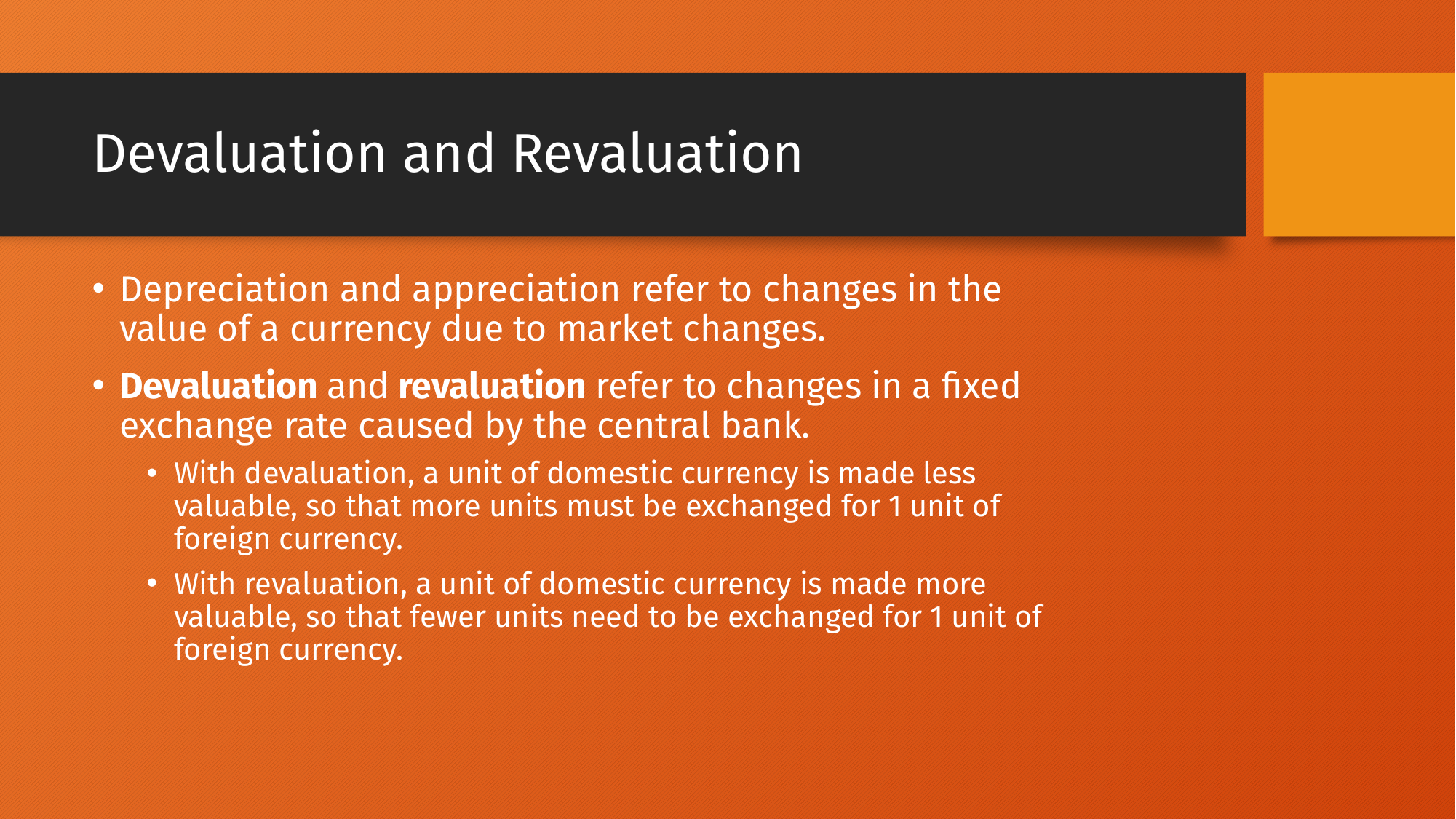

# Devaluation and Revaluation
Depreciation and appreciation refer to changes in the value of a currency due to market changes.
Devaluation and revaluation refer to changes in a fixed exchange rate caused by the central bank.
With devaluation, a unit of domestic currency is made less valuable, so that more units must be exchanged for 1 unit of foreign currency.
With revaluation, a unit of domestic currency is made more valuable, so that fewer units need to be exchanged for 1 unit of foreign currency.